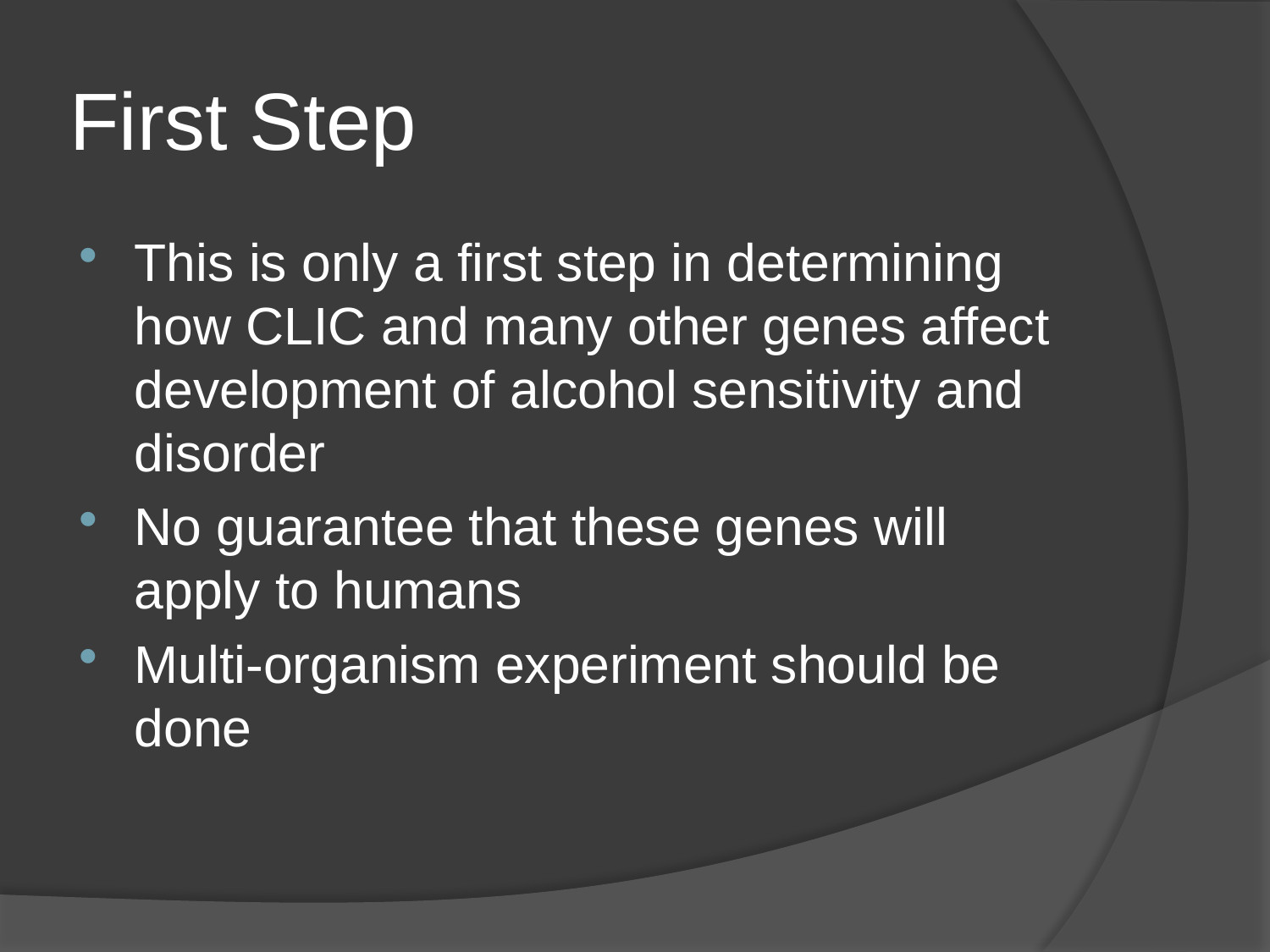

# First Step
This is only a first step in determining how CLIC and many other genes affect development of alcohol sensitivity and disorder
No guarantee that these genes will apply to humans
Multi-organism experiment should be done